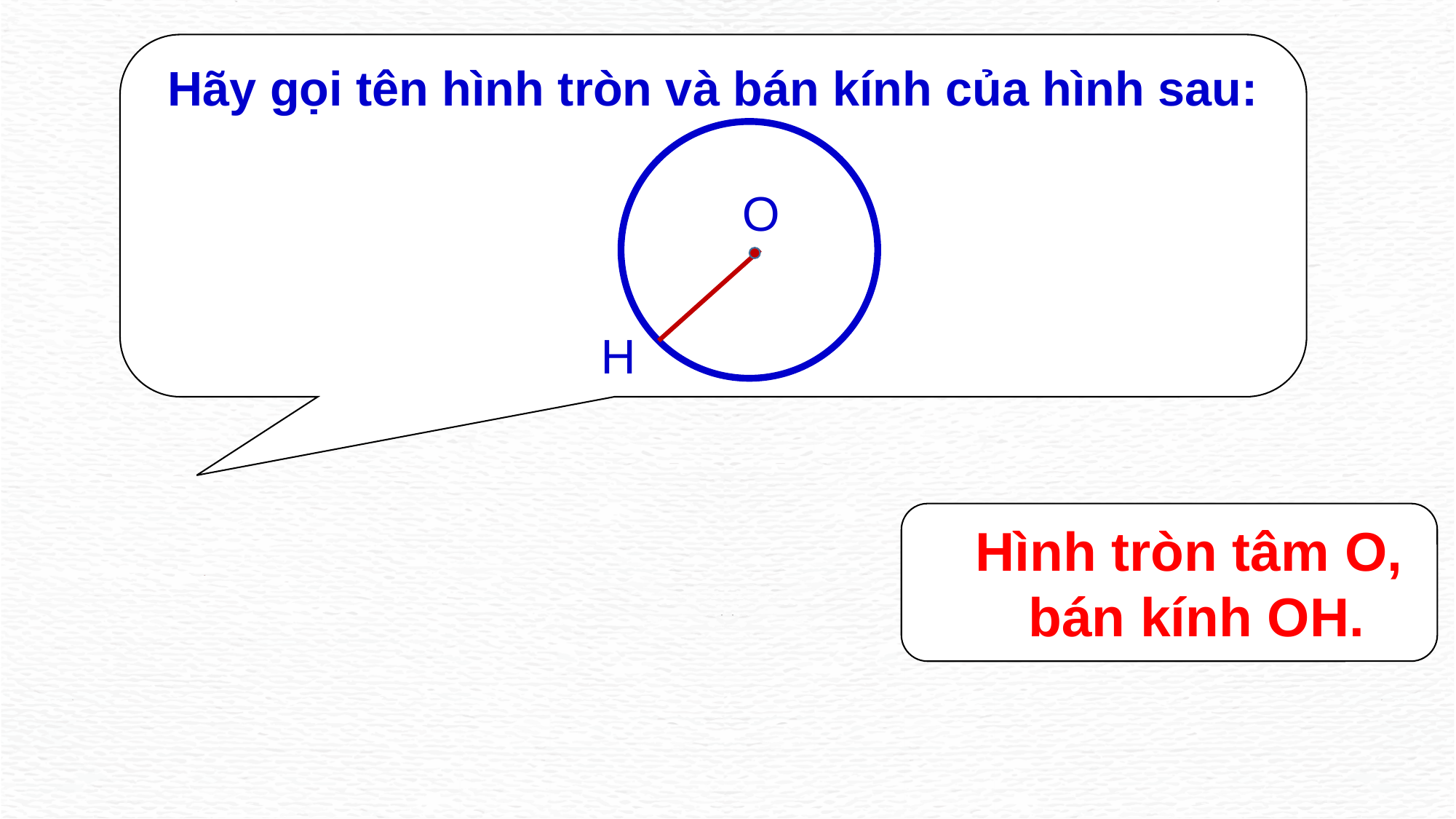

Hãy gọi tên hình tròn và bán kính của hình sau:

O

H
Hình tròn tâm O,
bán kính OH.